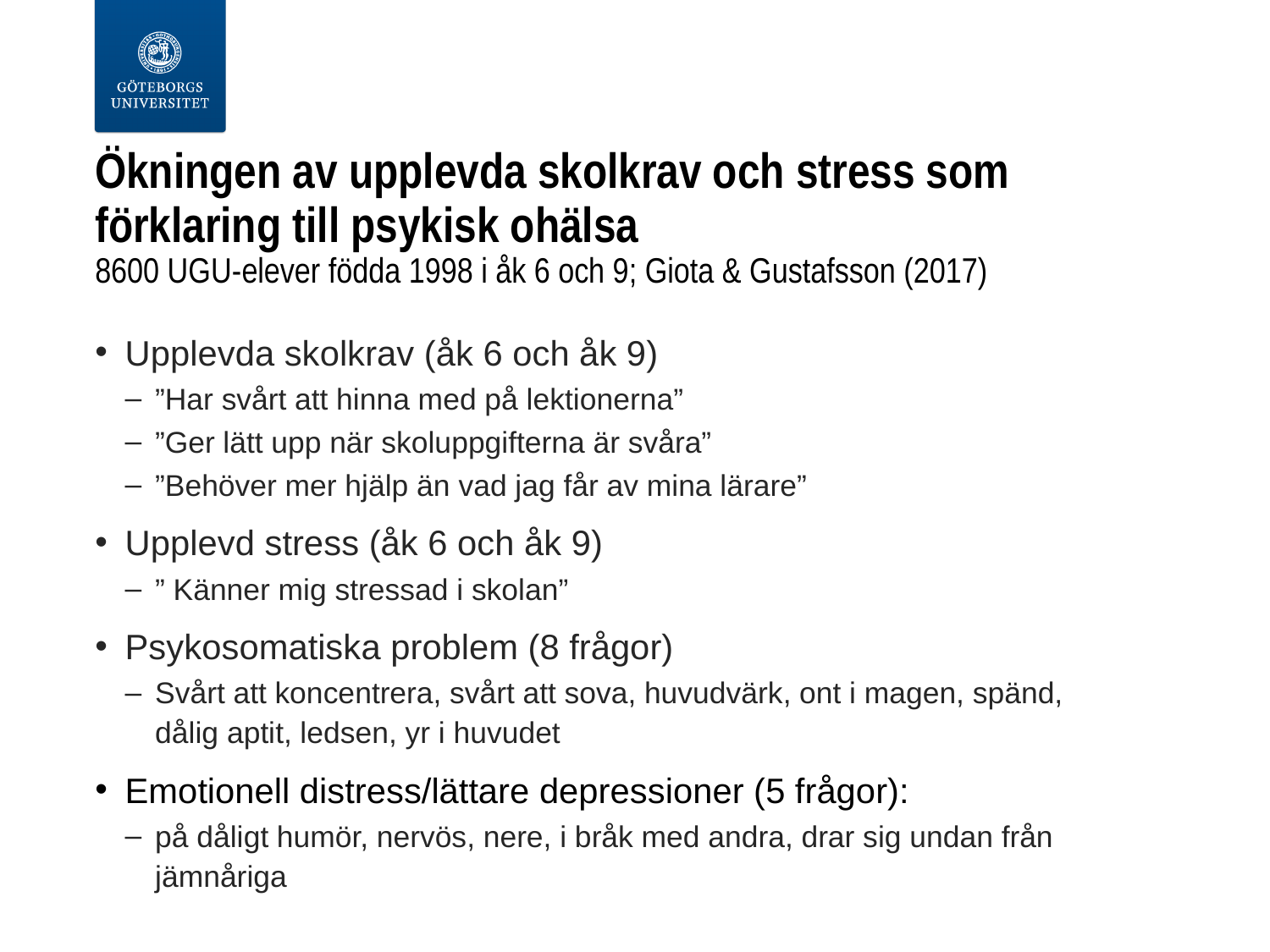

# Ökningen av upplevda skolkrav och stress som förklaring till psykisk ohälsa 8600 UGU-elever födda 1998 i åk 6 och 9; Giota & Gustafsson (2017)
Upplevda skolkrav (åk 6 och åk 9)
”Har svårt att hinna med på lektionerna”
”Ger lätt upp när skoluppgifterna är svåra”
”Behöver mer hjälp än vad jag får av mina lärare”
Upplevd stress (åk 6 och åk 9)
” Känner mig stressad i skolan”
Psykosomatiska problem (8 frågor)
Svårt att koncentrera, svårt att sova, huvudvärk, ont i magen, spänd, dålig aptit, ledsen, yr i huvudet
Emotionell distress/lättare depressioner (5 frågor):
på dåligt humör, nervös, nere, i bråk med andra, drar sig undan från jämnåriga